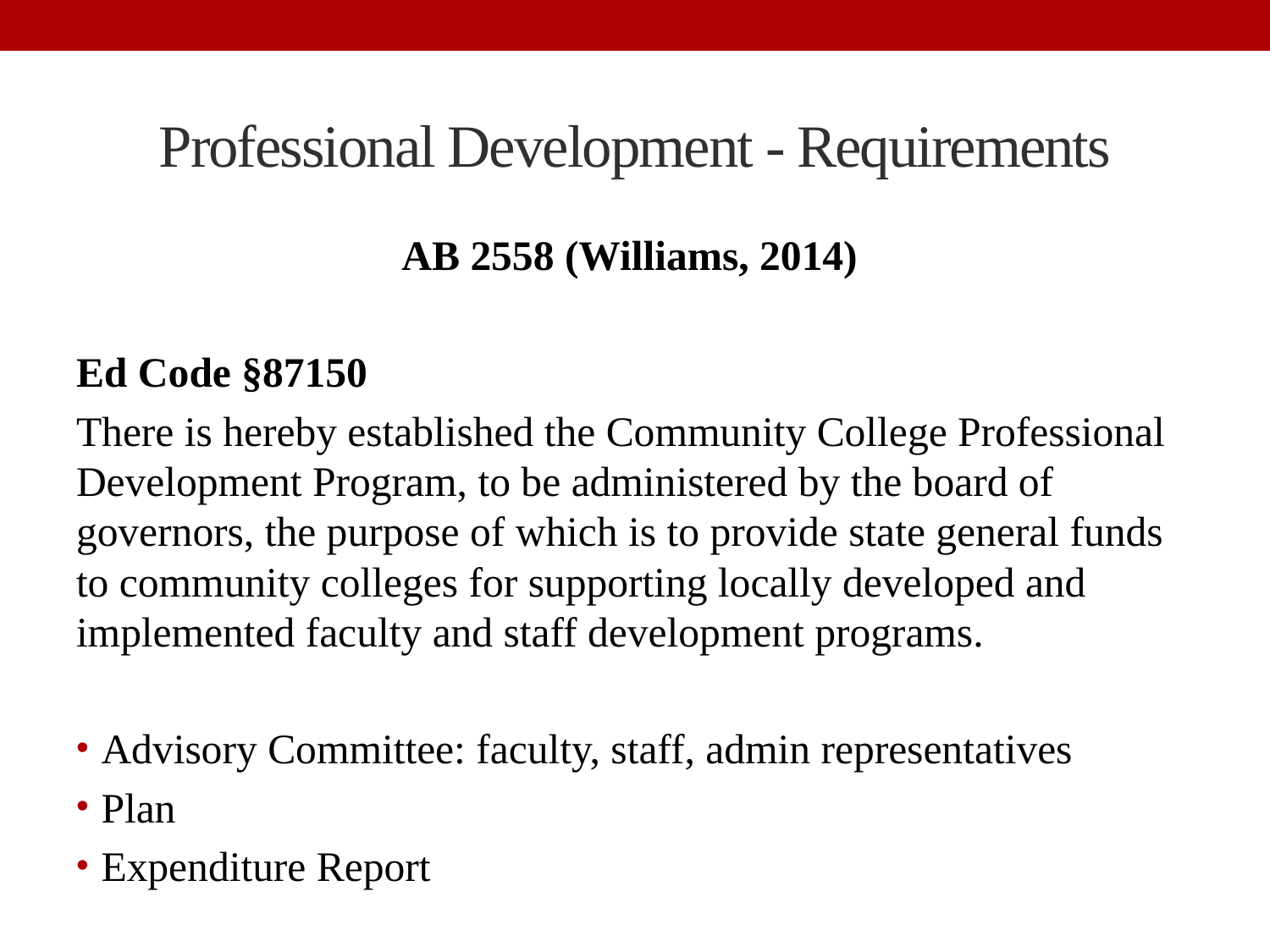

# Professional Development - Requirements
AB 2558 (Williams, 2014)

Ed Code §87150
There is hereby established the Community College Professional Development Program, to be administered by the board of governors, the purpose of which is to provide state general funds to community colleges for supporting locally developed and implemented faculty and staff development programs.

Advisory Committee: faculty, staff, admin representatives
Plan
Expenditure Report